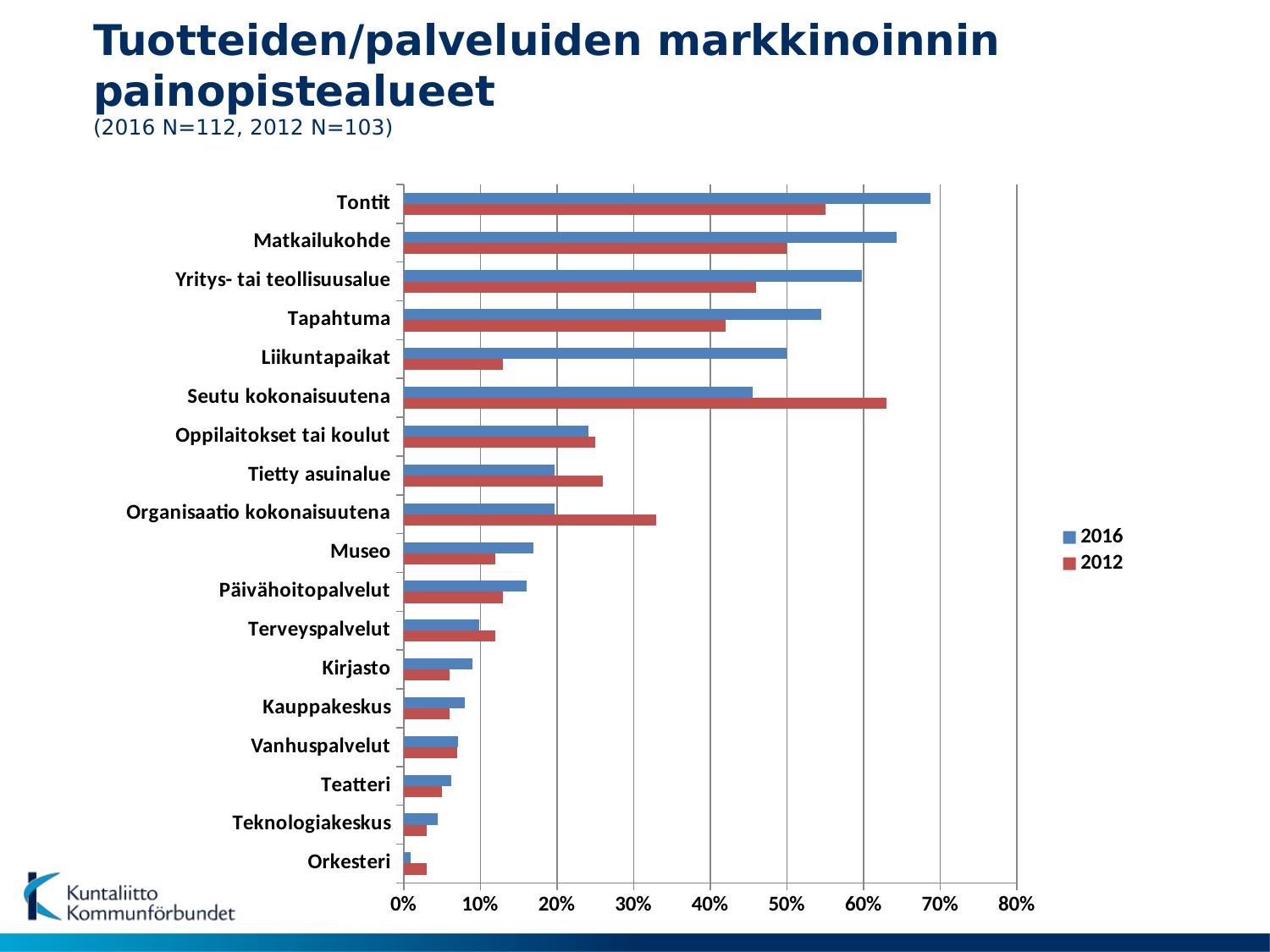

# Tuotteiden/palveluiden markkinoinnin painopistealueet (2016 N=112, 2012 N=103)

### Chart

| Category | 2012 | 2016 |
|---|---|---|
| Orkesteri | 0.03 | 0.008929 |
| Teknologiakeskus | 0.03 | 0.044643 |
| Teatteri | 0.05 | 0.0625 |
| Vanhuspalvelut | 0.07 | 0.071429 |
| Kauppakeskus | 0.06 | 0.080357 |
| Kirjasto | 0.06 | 0.089286 |
| Terveyspalvelut | 0.12 | 0.098214 |
| Päivähoitopalvelut | 0.13 | 0.160714 |
| Museo | 0.12 | 0.169643 |
| Organisaatio kokonaisuutena | 0.33 | 0.196429 |
| Tietty asuinalue | 0.26 | 0.196429 |
| Oppilaitokset tai koulut | 0.25 | 0.241071 |
| Seutu kokonaisuutena | 0.63 | 0.455357 |
| Liikuntapaikat | 0.13 | 0.5 |
| Tapahtuma | 0.42 | 0.544643 |
| Yritys- tai teollisuusalue | 0.46 | 0.598214 |
| Matkailukohde | 0.5 | 0.642857 |
| Tontit | 0.55 | 0.6875 |